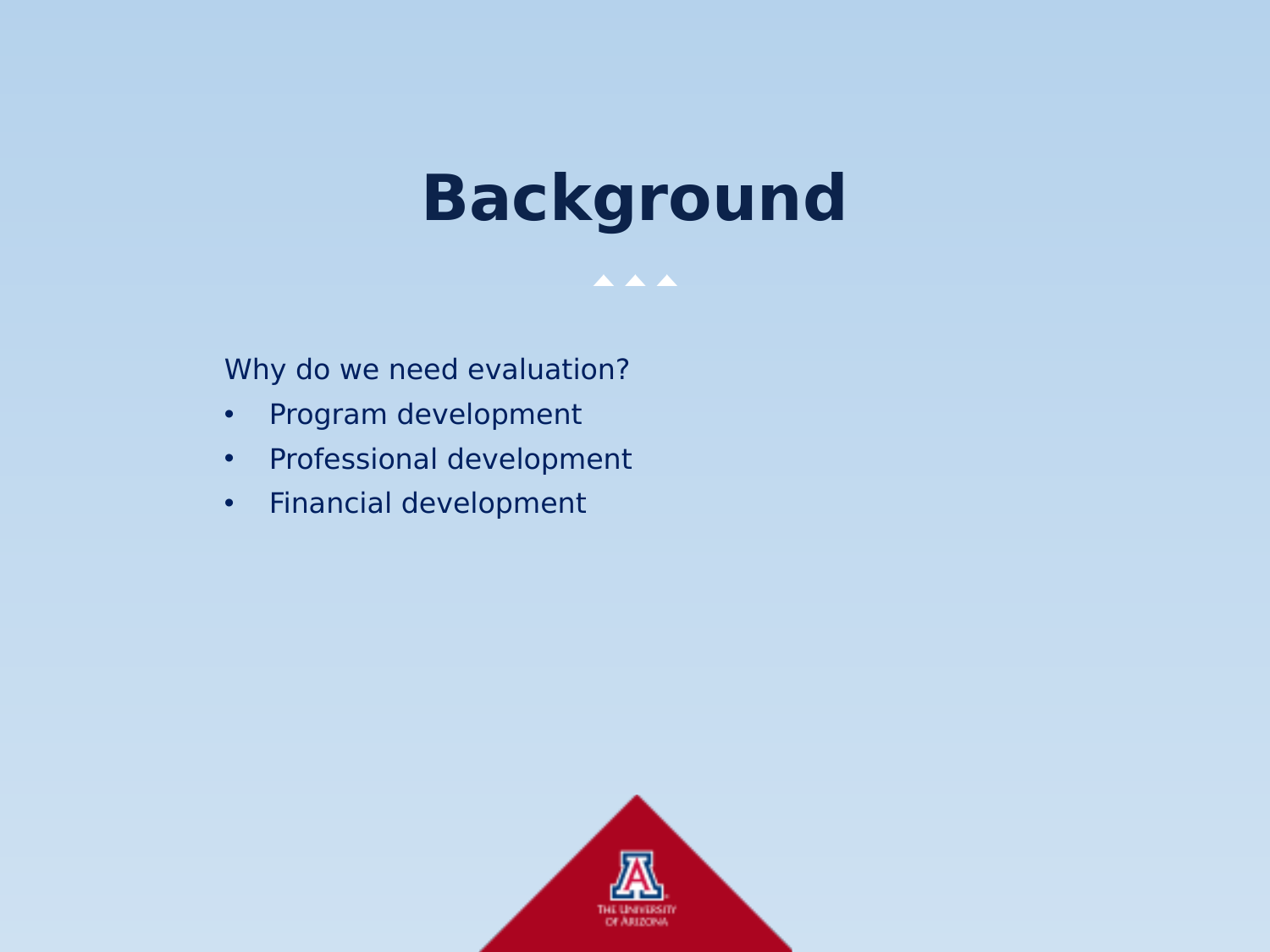

# Background

Why do we need evaluation?
Program development
Professional development
Financial development